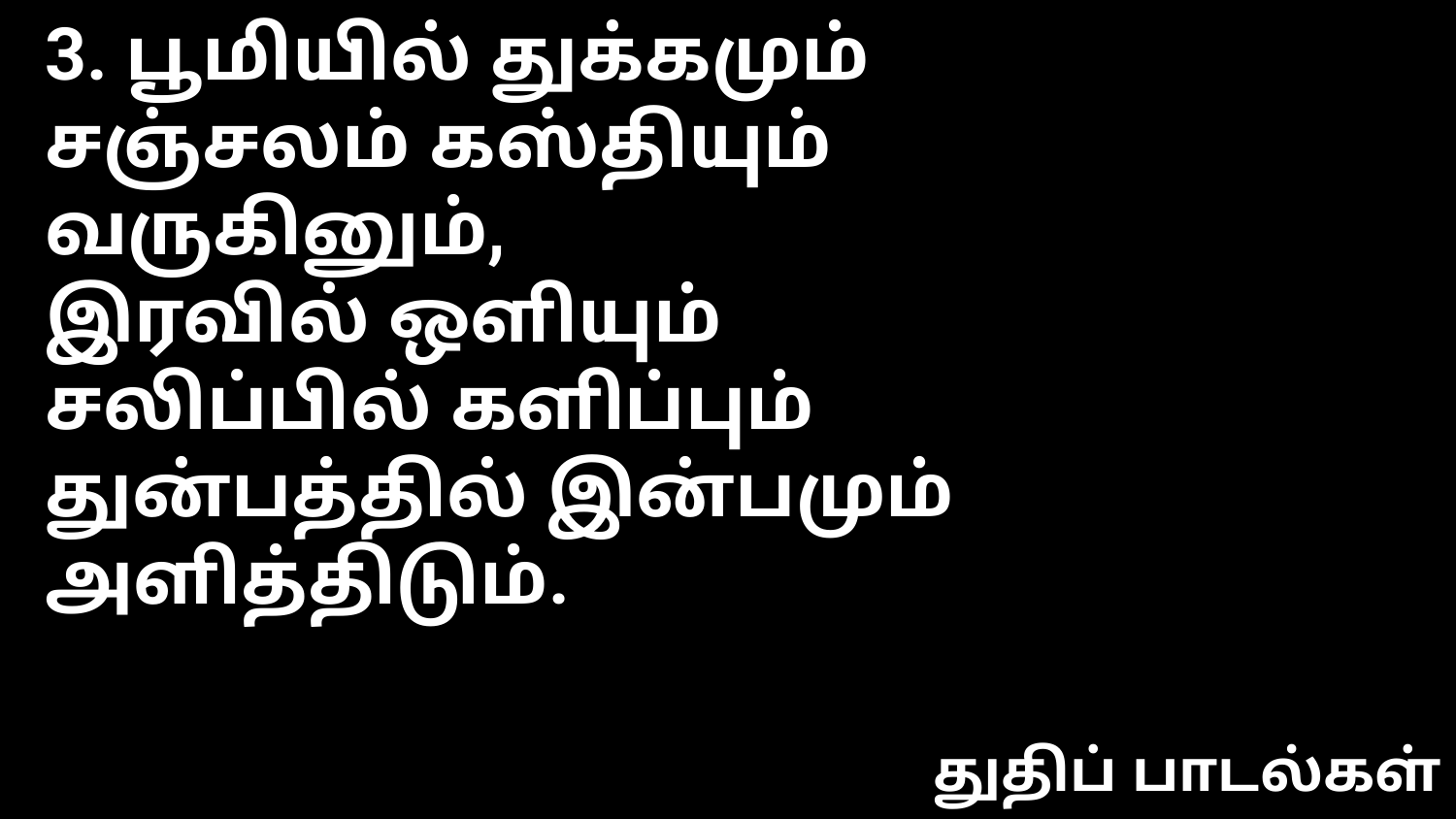

3. பூமியில் துக்கமும்
சஞ்சலம் கஸ்தியும்
வருகினும்,
இரவில் ஒளியும்
சலிப்பில் களிப்பும்
துன்பத்தில் இன்பமும்
அளித்திடும்.

துதிப் பாடல்கள்